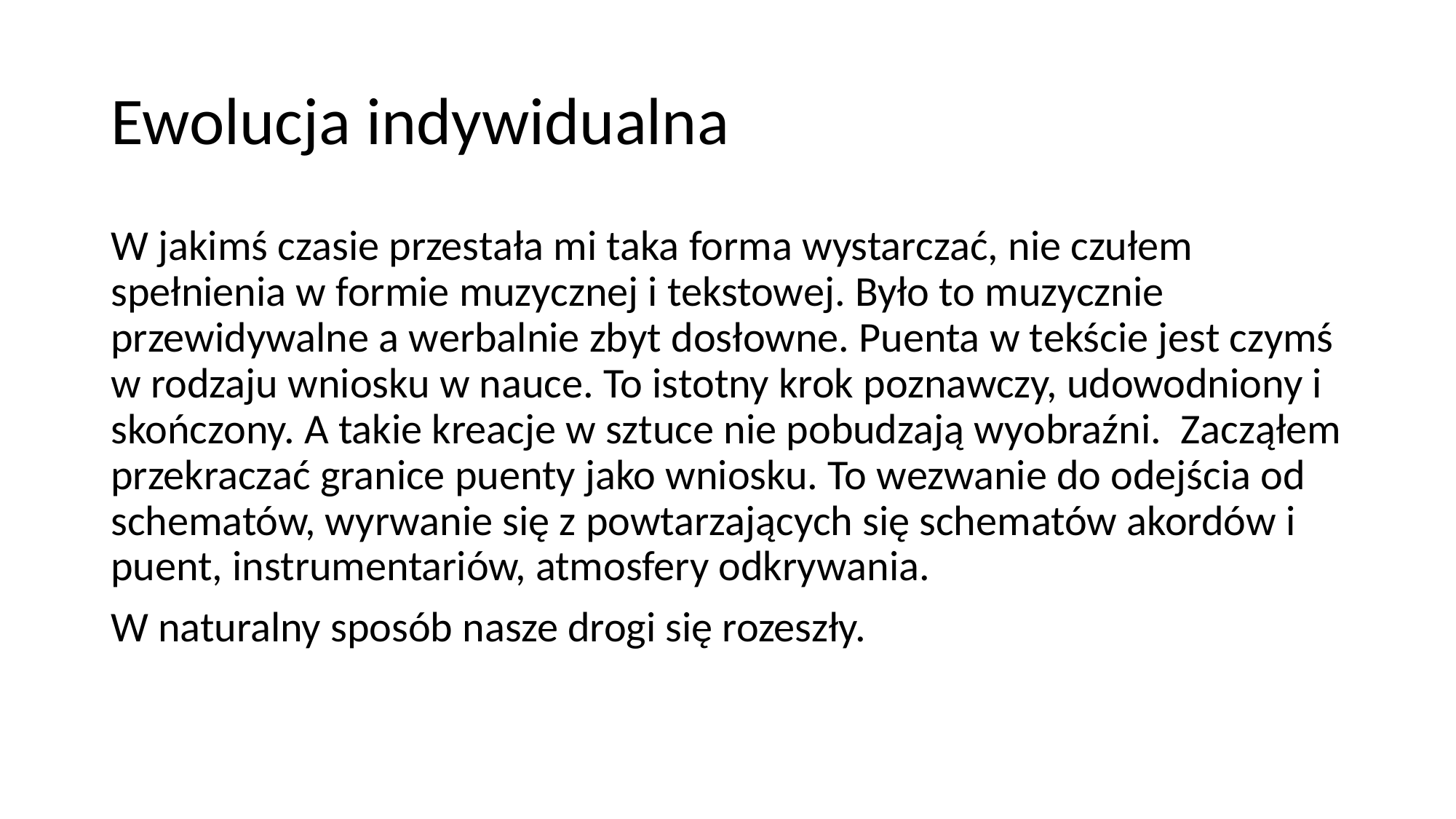

# Ewolucja indywidualna
W jakimś czasie przestała mi taka forma wystarczać, nie czułem spełnienia w formie muzycznej i tekstowej. Było to muzycznie przewidywalne a werbalnie zbyt dosłowne. Puenta w tekście jest czymś w rodzaju wniosku w nauce. To istotny krok poznawczy, udowodniony i skończony. A takie kreacje w sztuce nie pobudzają wyobraźni.  Zacząłem przekraczać granice puenty jako wniosku. To wezwanie do odejścia od schematów, wyrwanie się z powtarzających się schematów akordów i puent, instrumentariów, atmosfery odkrywania.
W naturalny sposób nasze drogi się rozeszły.